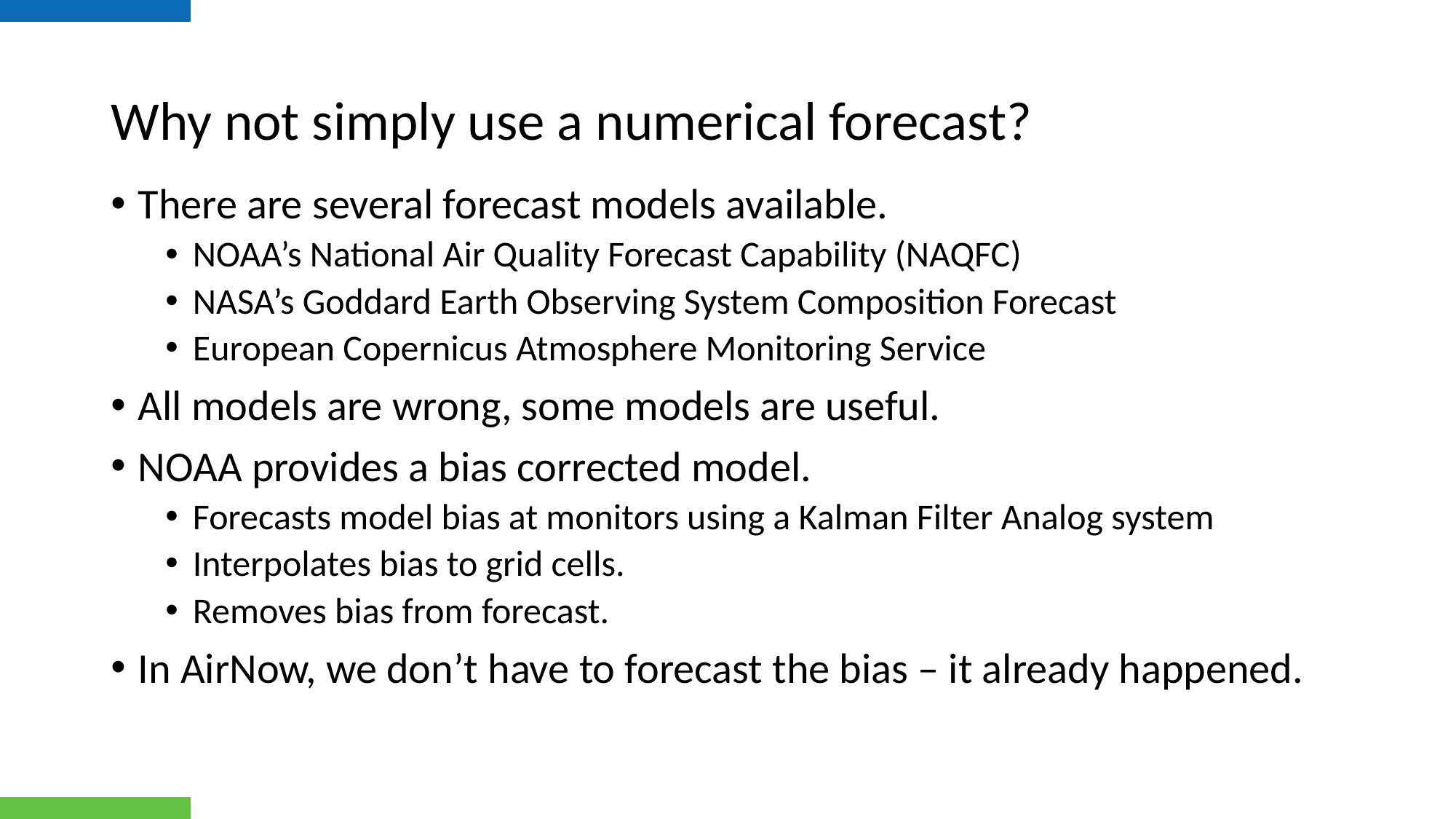

# Why not simply use a numerical forecast?
There are several forecast models available.
NOAA’s National Air Quality Forecast Capability (NAQFC)
NASA’s Goddard Earth Observing System Composition Forecast
European Copernicus Atmosphere Monitoring Service
All models are wrong, some models are useful.
NOAA provides a bias corrected model.
Forecasts model bias at monitors using a Kalman Filter Analog system
Interpolates bias to grid cells.
Removes bias from forecast.
In AirNow, we don’t have to forecast the bias – it already happened.